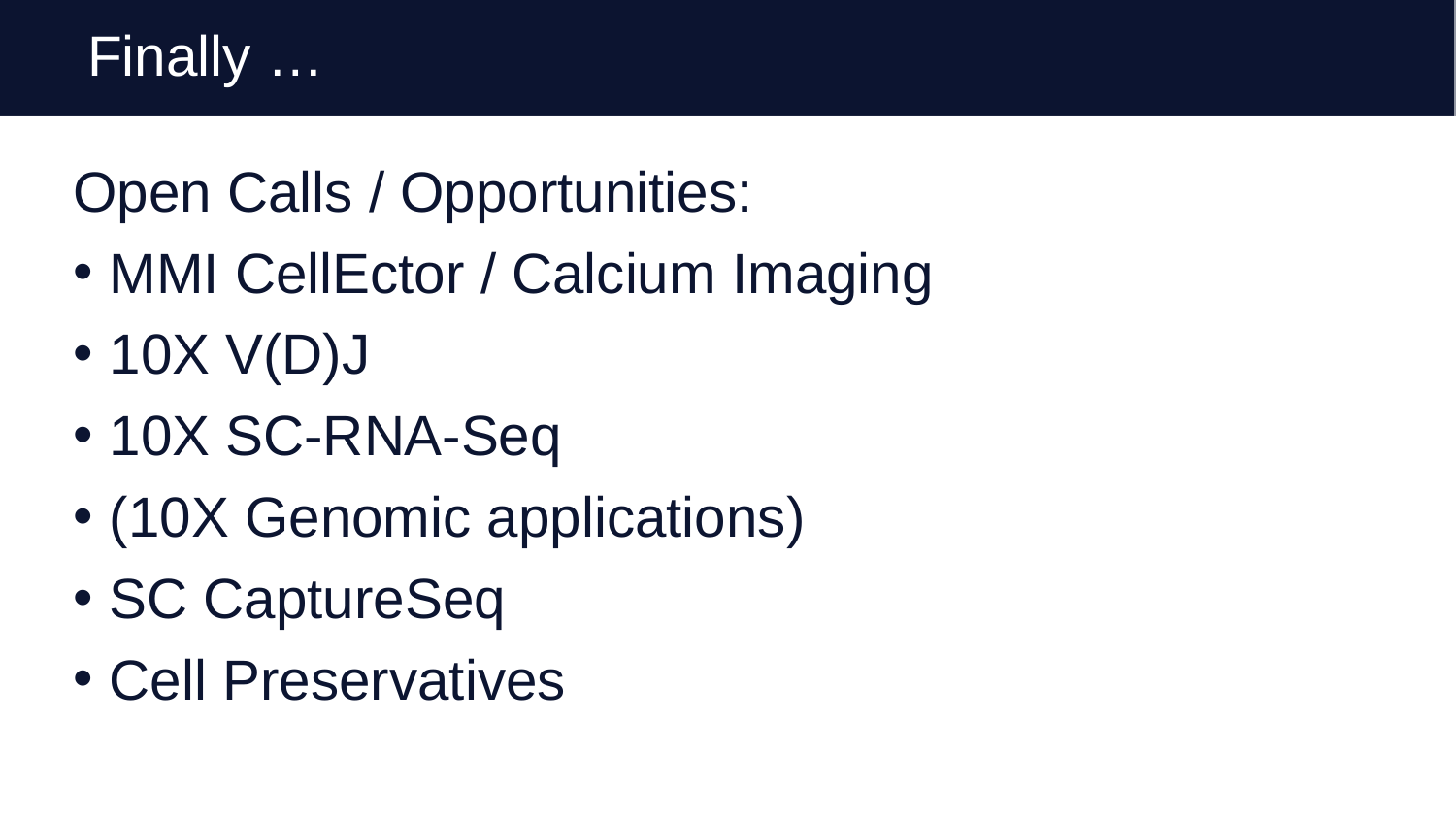

# Finally …
Open Calls / Opportunities:
MMI CellEctor / Calcium Imaging
10X V(D)J
10X SC-RNA-Seq
(10X Genomic applications)
SC CaptureSeq
Cell Preservatives